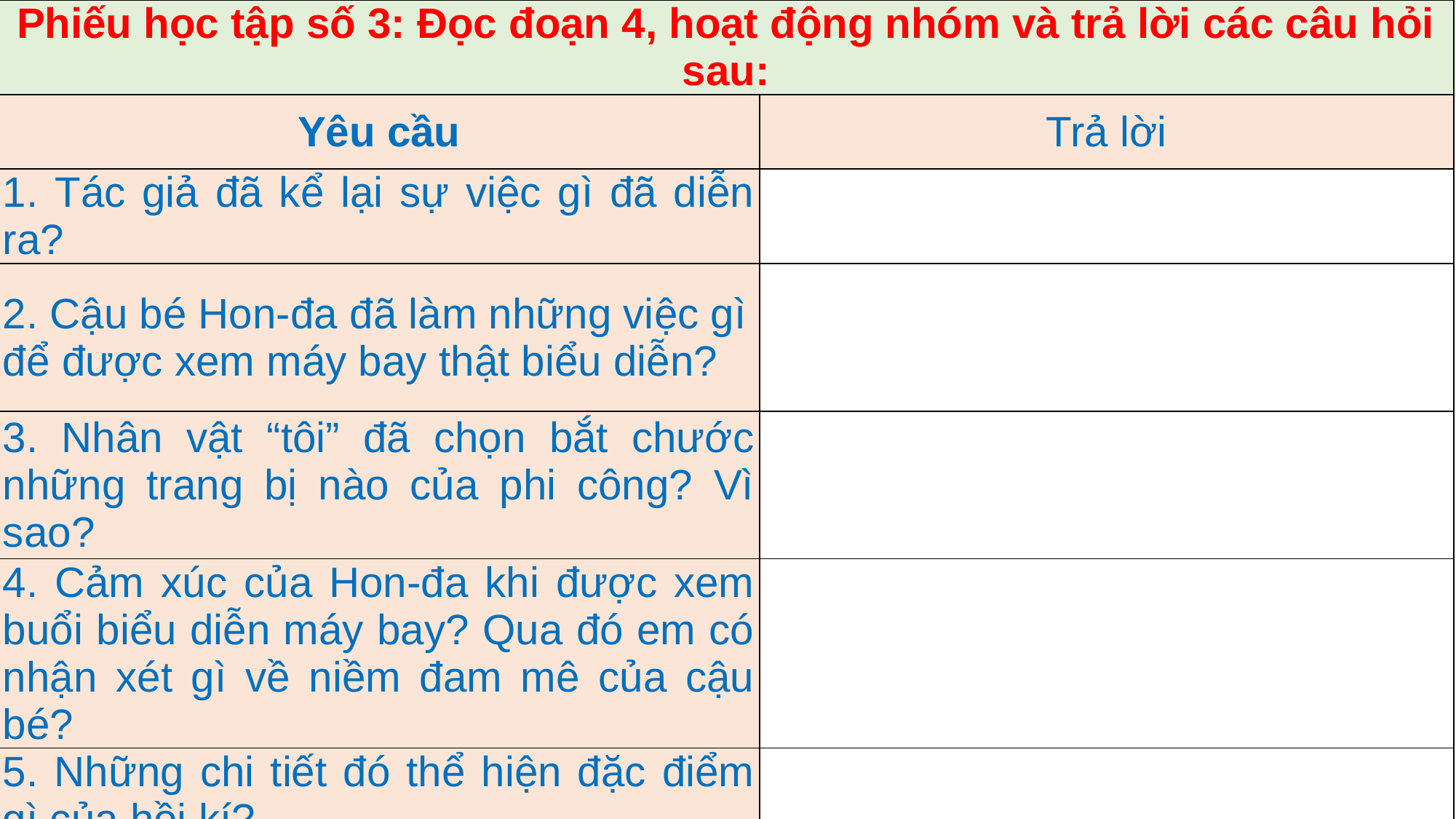

| Phiếu học tập số 3: Đọc đoạn 4, hoạt động nhóm và trả lời các câu hỏi sau: |  |
| --- | --- |
| Yêu cầu | Trả lời |
| 1. Tác giả đã kể lại sự việc gì đã diễn ra? |  |
| 2. Cậu bé Hon-đa đã làm những việc gì để được xem máy bay thật biểu diễn? |  |
| 3. Nhân vật “tôi” đã chọn bắt chước những trang bị nào của phi công? Vì sao? |  |
| 4. Cảm xúc của Hon-đa khi được xem buổi biểu diễn máy bay? Qua đó em có nhận xét gì về niềm đam mê của cậu bé? |  |
| 5. Những chi tiết đó thể hiện đặc điểm gì của hồi kí? |  |